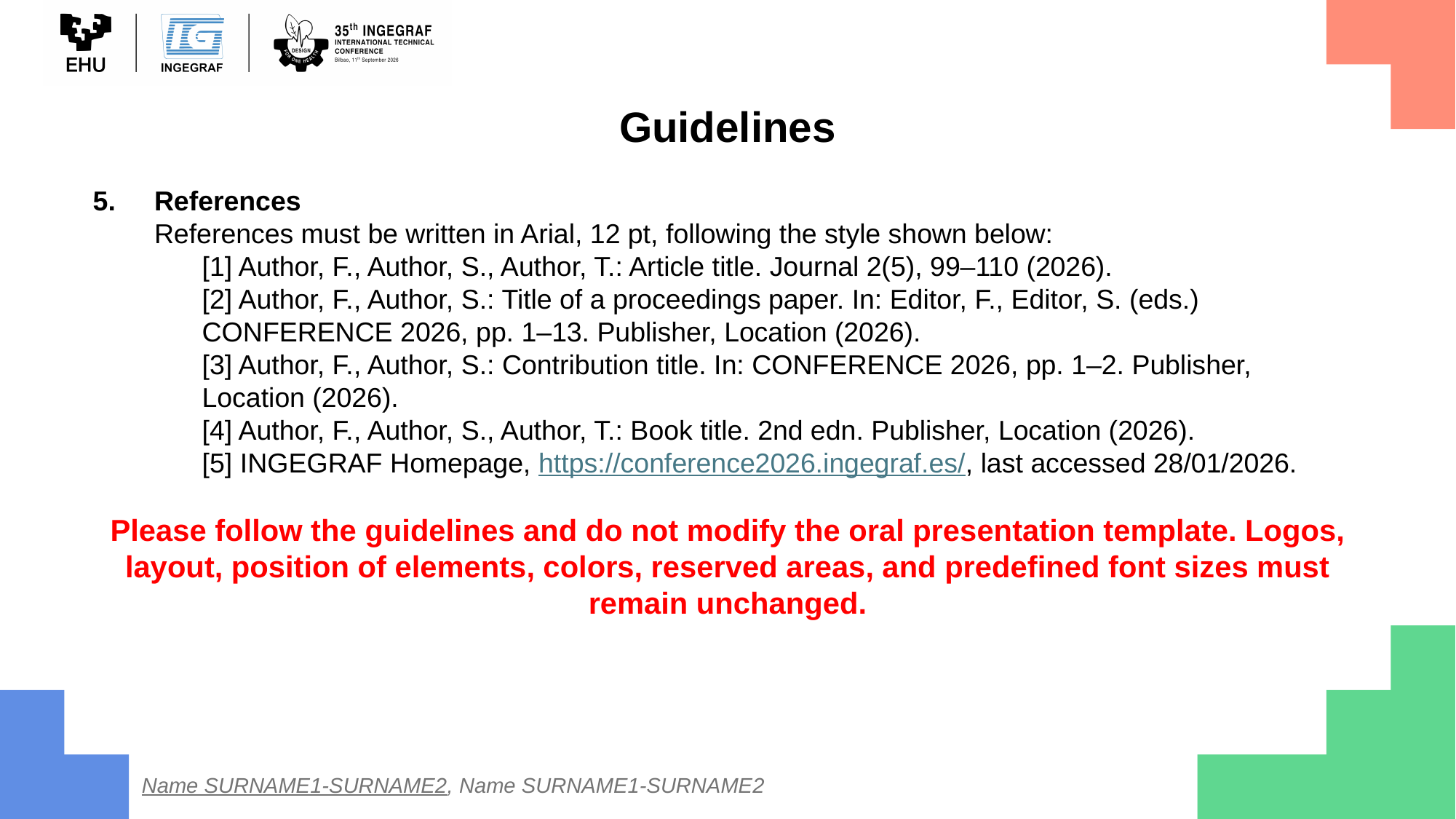

Guidelines

References
References must be written in Arial, 12 pt, following the style shown below:
[1] Author, F., Author, S., Author, T.: Article title. Journal 2(5), 99–110 (2026).
[2] Author, F., Author, S.: Title of a proceedings paper. In: Editor, F., Editor, S. (eds.) CONFERENCE 2026, pp. 1–13. Publisher, Location (2026).
[3] Author, F., Author, S.: Contribution title. In: CONFERENCE 2026, pp. 1–2. Publisher, Location (2026).
[4] Author, F., Author, S., Author, T.: Book title. 2nd edn. Publisher, Location (2026).
[5] INGEGRAF Homepage, https://conference2026.ingegraf.es/, last accessed 28/01/2026.

Please follow the guidelines and do not modify the oral presentation template. Logos, layout, position of elements, colors, reserved areas, and predefined font sizes must remain unchanged.

Name SURNAME1-SURNAME2, Name SURNAME1-SURNAME2